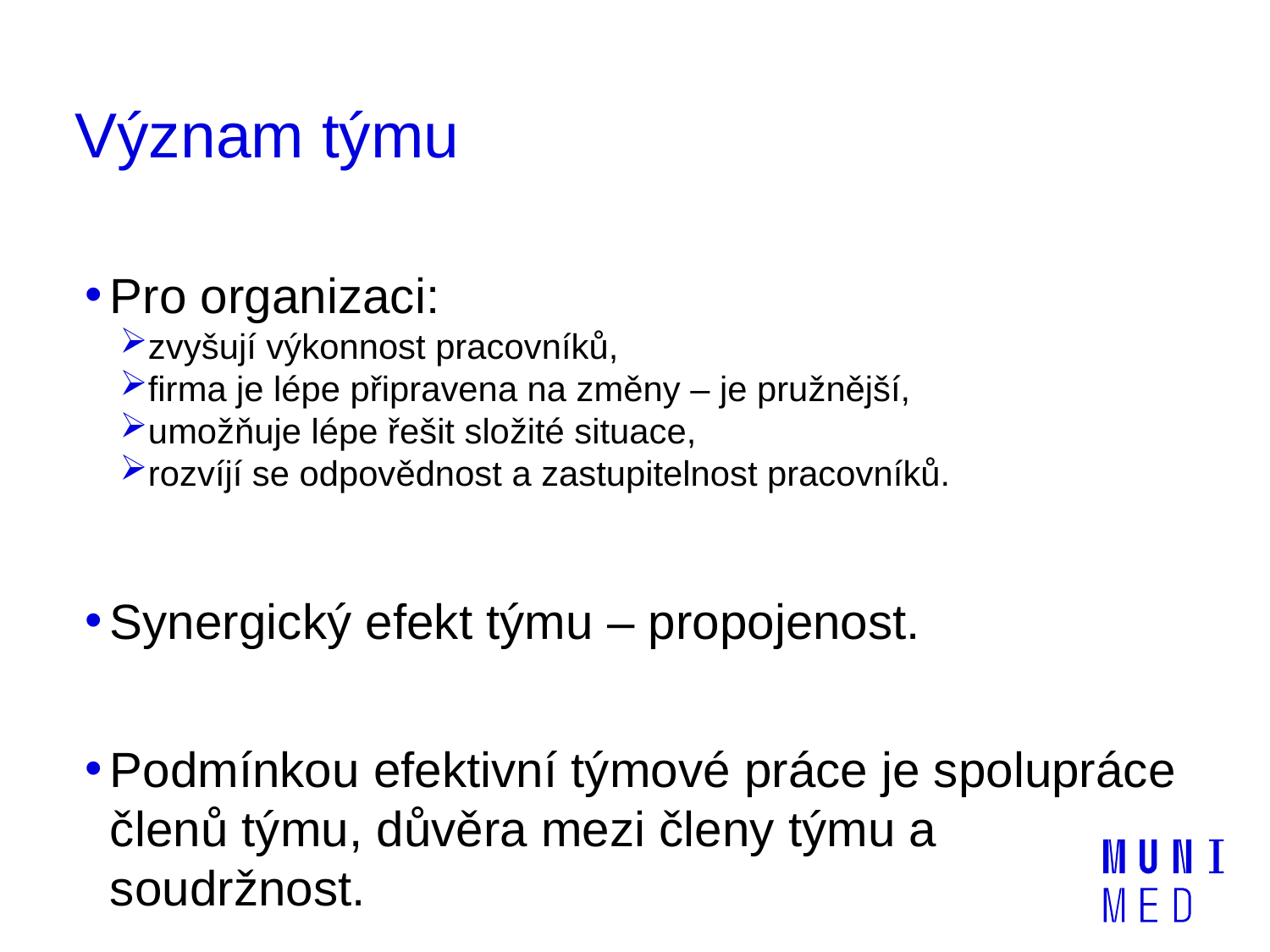

# Význam týmu
Pro organizaci:
zvyšují výkonnost pracovníků,
firma je lépe připravena na změny – je pružnější,
umožňuje lépe řešit složité situace,
rozvíjí se odpovědnost a zastupitelnost pracovníků.

Synergický efekt týmu – propojenost.

Podmínkou efektivní týmové práce je spolupráce členů týmu, důvěra mezi členy týmu a soudržnost.